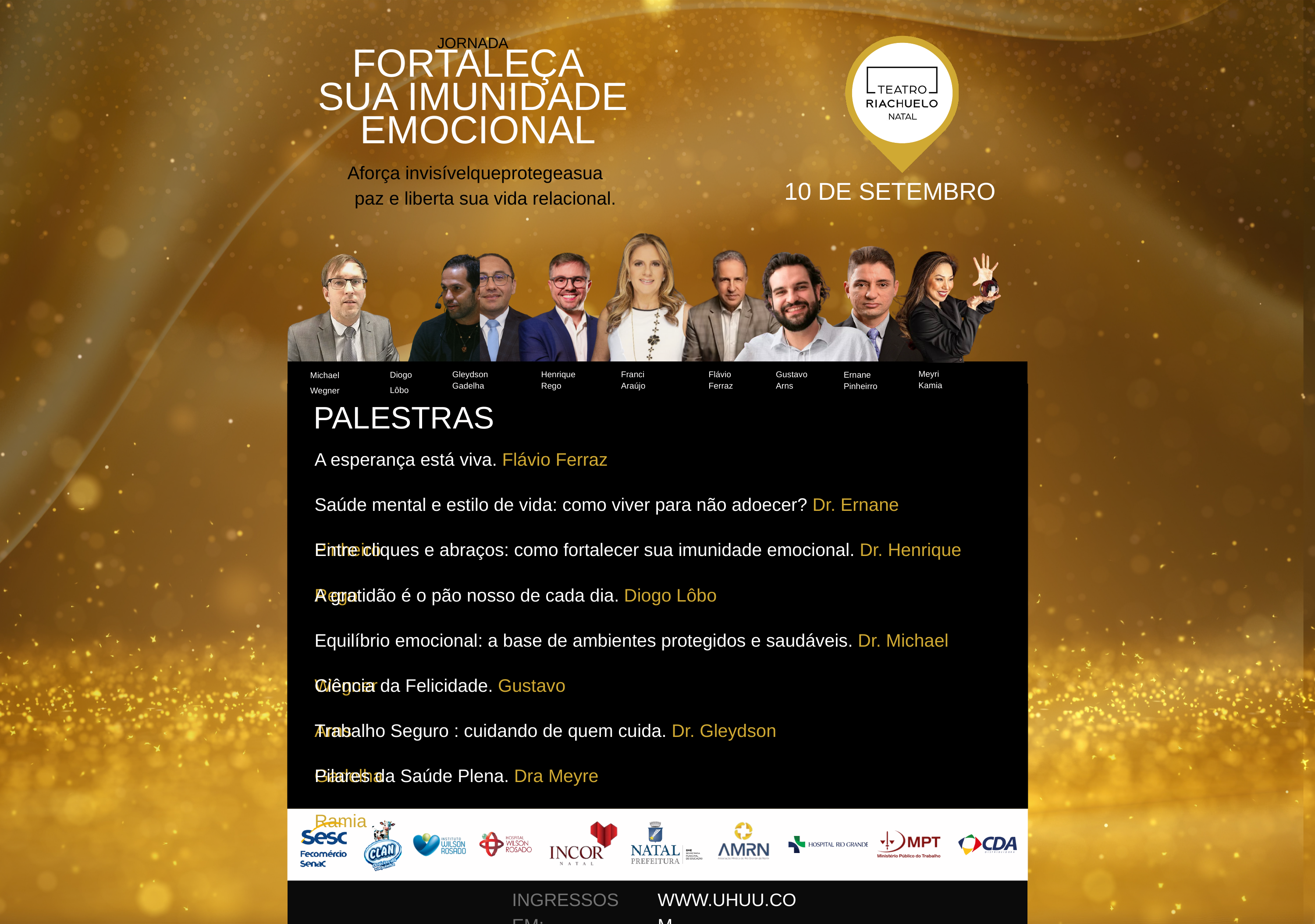

JORNADA
FORTALEÇA  SUA IMUNIDADE  EMOCIONAL

Aforça invisívelqueprotegeasua
10 DE SETEMBRO
paz e liberta sua vida relacional.

Diogo Lôbo
Michael Wegner
Meyri Kamia
Gleydson Gadelha
Henrique Rego
Franci Araújo
Flávio Ferraz
Gustavo Arns
Ernane Pinheirro
PALESTRAS

A esperança está viva. Flávio Ferraz
Saúde mental e estilo de vida: como viver para não adoecer? Dr. Ernane Pinheiro
Entre cliques e abraços: como fortalecer sua imunidade emocional. Dr. Henrique Rego
A gratidão é o pão nosso de cada dia. Diogo Lôbo
Equilíbrio emocional: a base de ambientes protegidos e saudáveis. Dr. Michael Wegner
Ciência da Felicidade. Gustavo Arns
Trabalho Seguro : cuidando de quem cuida. Dr. Gleydson Gadelha
Pilares da Saúde Plena. Dra Meyre Ramia

INGRESSOS EM:
WWW.UHUU.COM